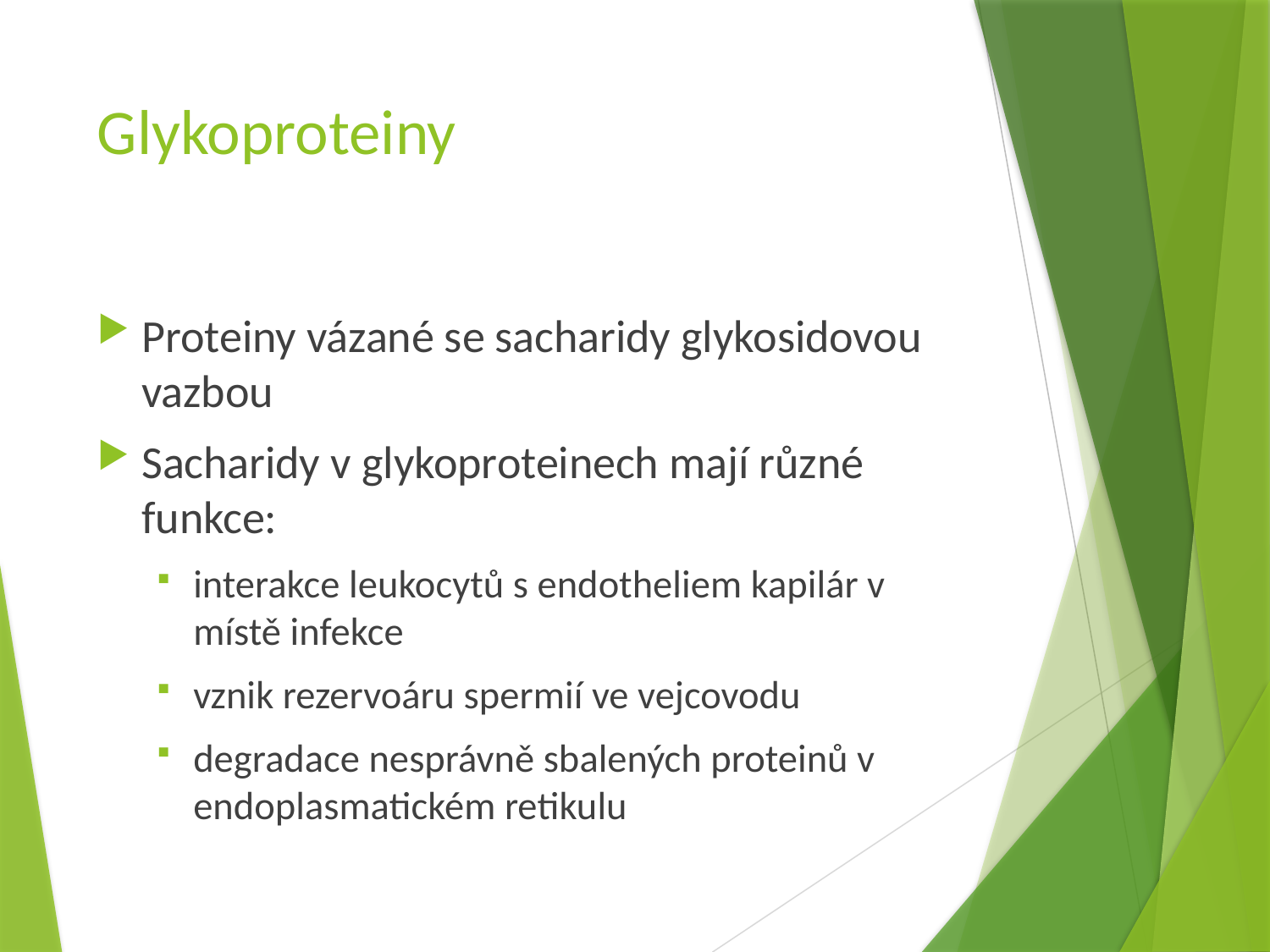

# Glykoproteiny
Proteiny vázané se sacharidy glykosidovou vazbou
Sacharidy v glykoproteinech mají různé funkce:
interakce leukocytů s endotheliem kapilár v místě infekce
vznik rezervoáru spermií ve vejcovodu
degradace nesprávně sbalených proteinů v endoplasmatickém retikulu